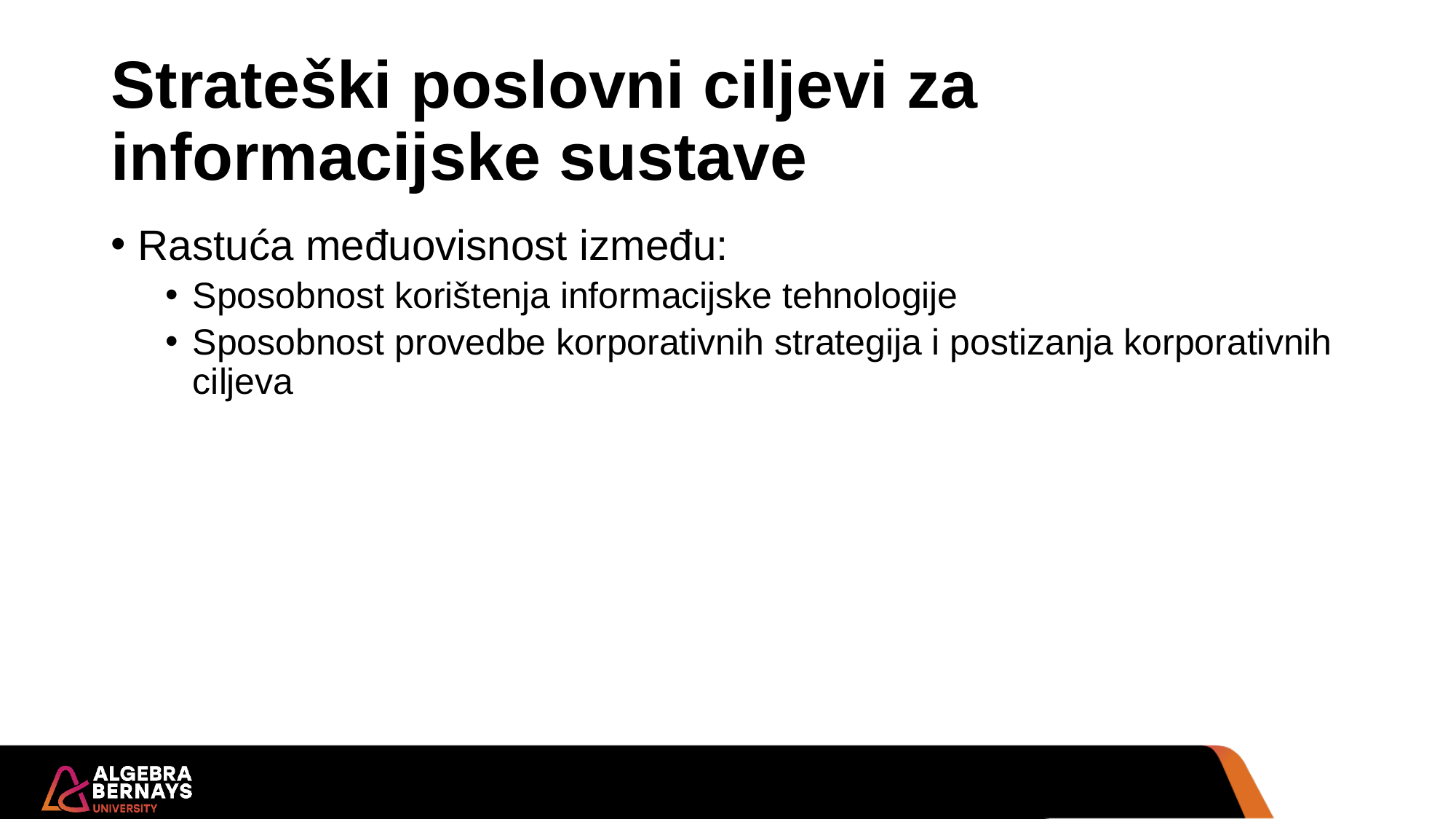

# Strateški poslovni ciljevi za informacijske sustave
Rastuća međuovisnost između:
Sposobnost korištenja informacijske tehnologije
Sposobnost provedbe korporativnih strategija i postizanja korporativnih ciljeva